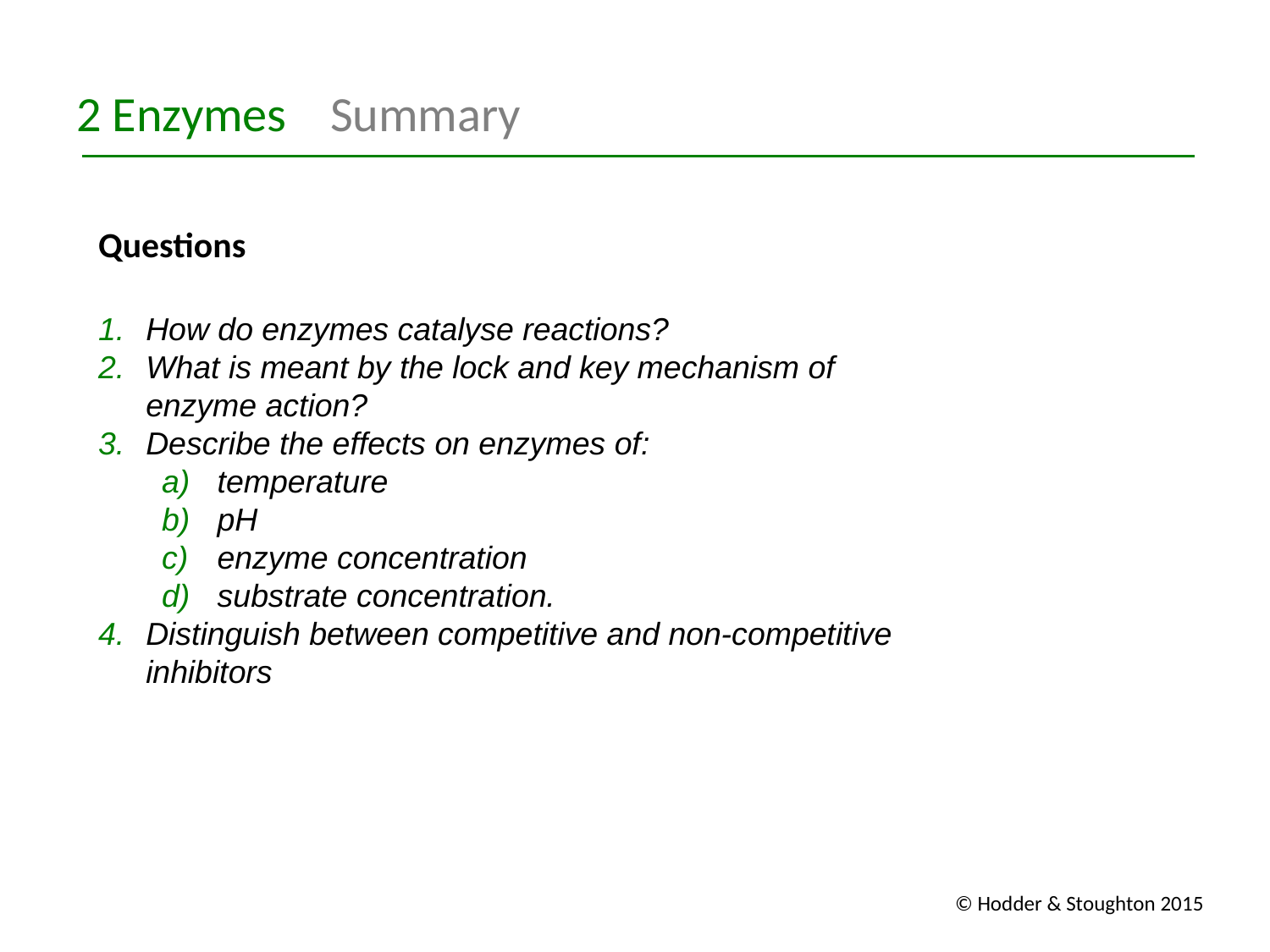

2 Enzymes	Summary
Questions

How do enzymes catalyse reactions?
What is meant by the lock and key mechanism of enzyme action?
Describe the effects on enzymes of:
temperature
pH
enzyme concentration
substrate concentration.
Distinguish between competitive and non-competitive inhibitors
© Hodder & Stoughton 2015